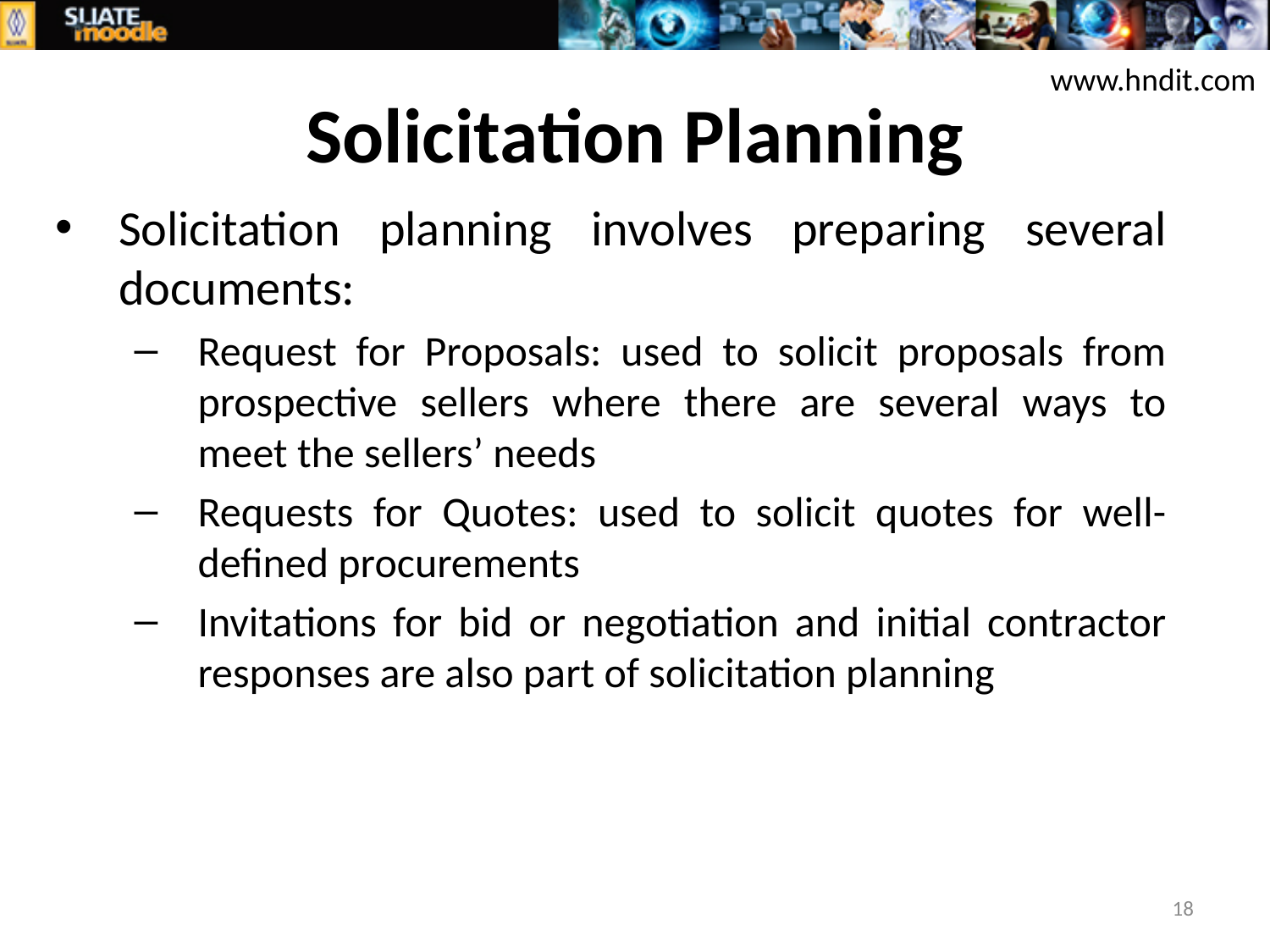

# Solicitation Planning
www.hndit.com
Solicitation planning involves preparing several documents:
Request for Proposals: used to solicit proposals from prospective sellers where there are several ways to meet the sellers’ needs
Requests for Quotes: used to solicit quotes for well-defined procurements
Invitations for bid or negotiation and initial contractor responses are also part of solicitation planning

18